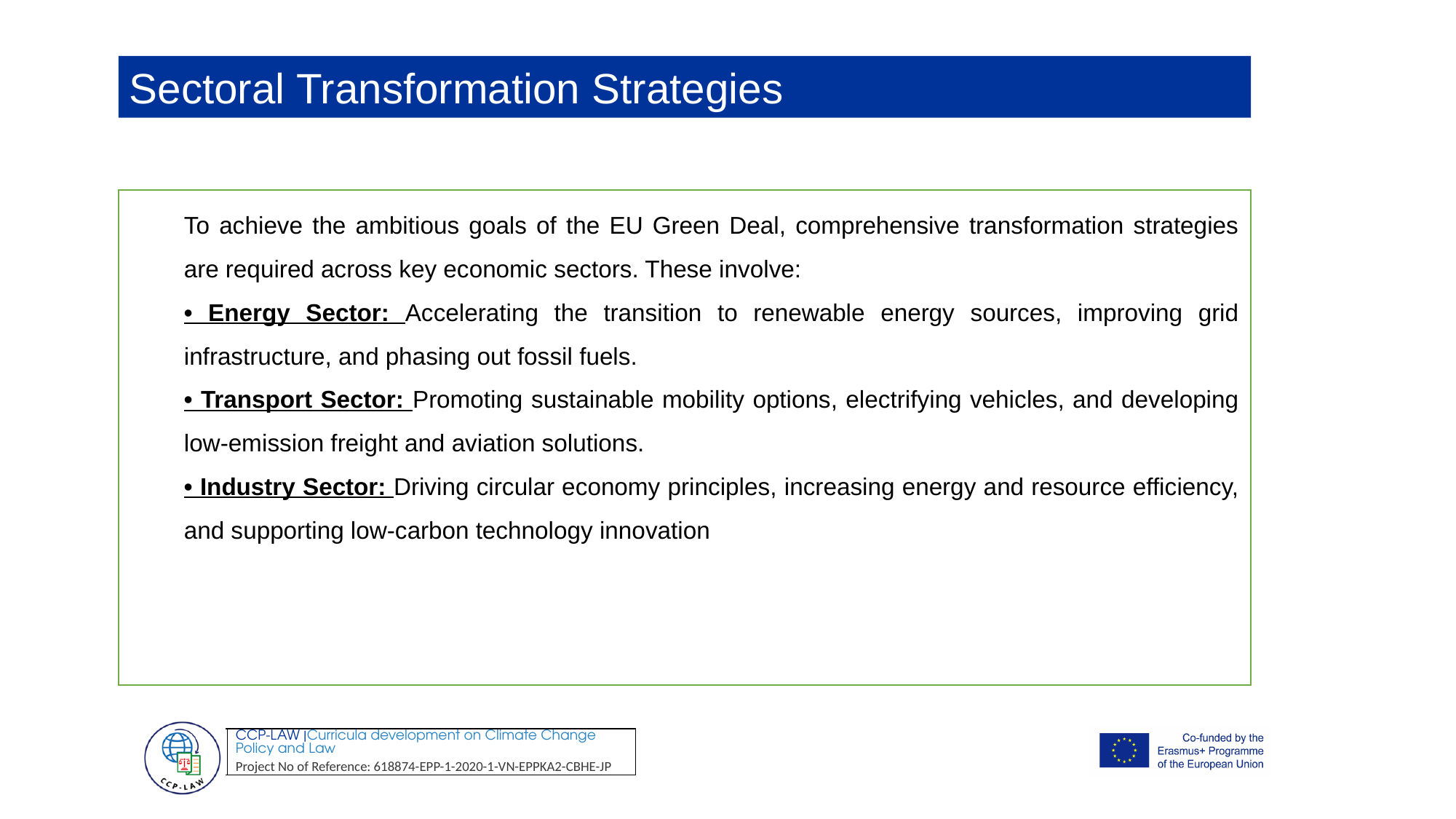

Sectoral Transformation Strategies
To achieve the ambitious goals of the EU Green Deal, comprehensive transformation strategies are required across key economic sectors. These involve:
• Energy Sector: Accelerating the transition to renewable energy sources, improving grid infrastructure, and phasing out fossil fuels.
• Transport Sector: Promoting sustainable mobility options, electrifying vehicles, and developing low-emission freight and aviation solutions.
• Industry Sector: Driving circular economy principles, increasing energy and resource efficiency, and supporting low-carbon technology innovation